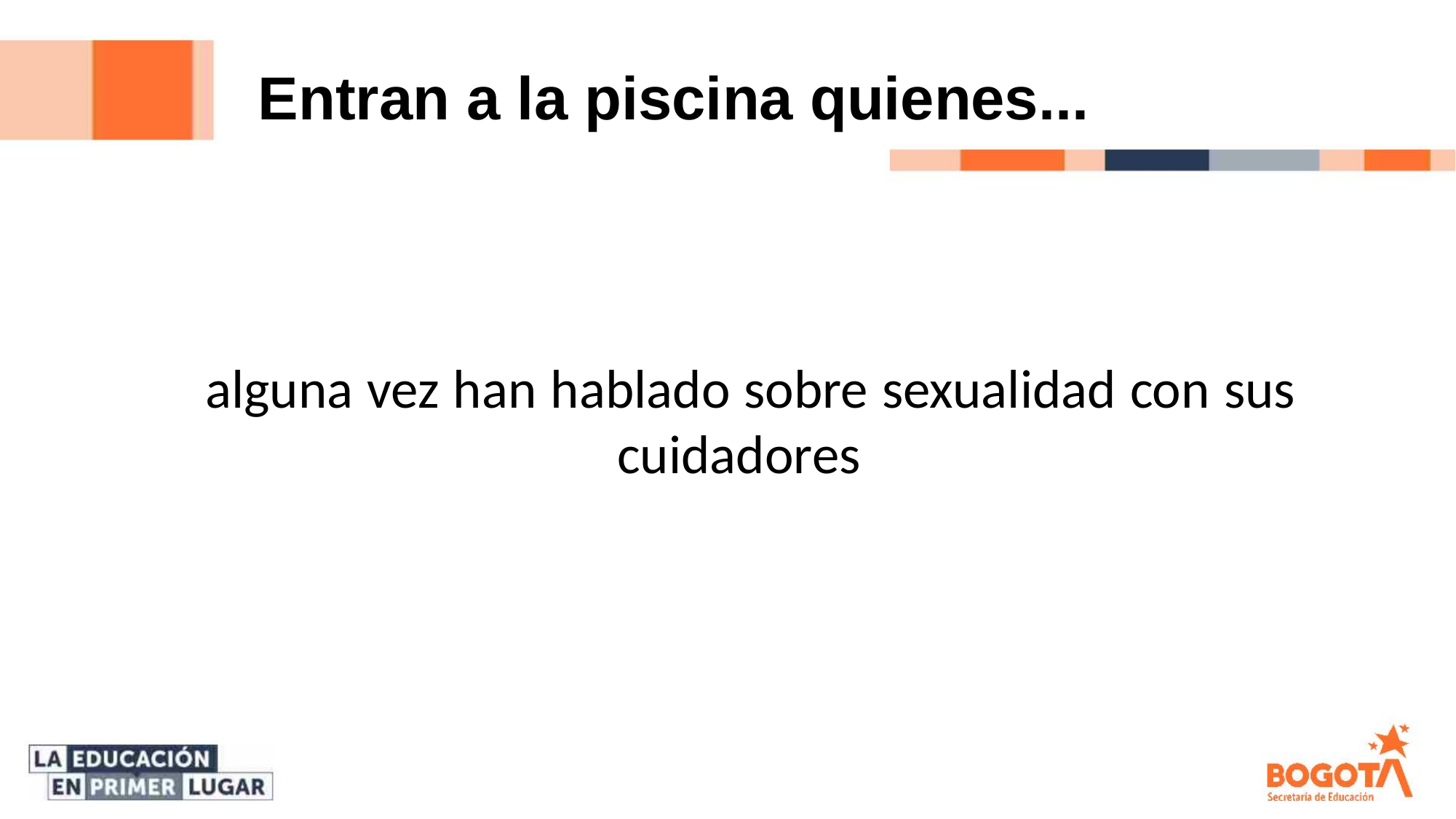

Entran a la piscina quienes...
alguna vez han hablado sobre sexualidad con sus
cuidadores